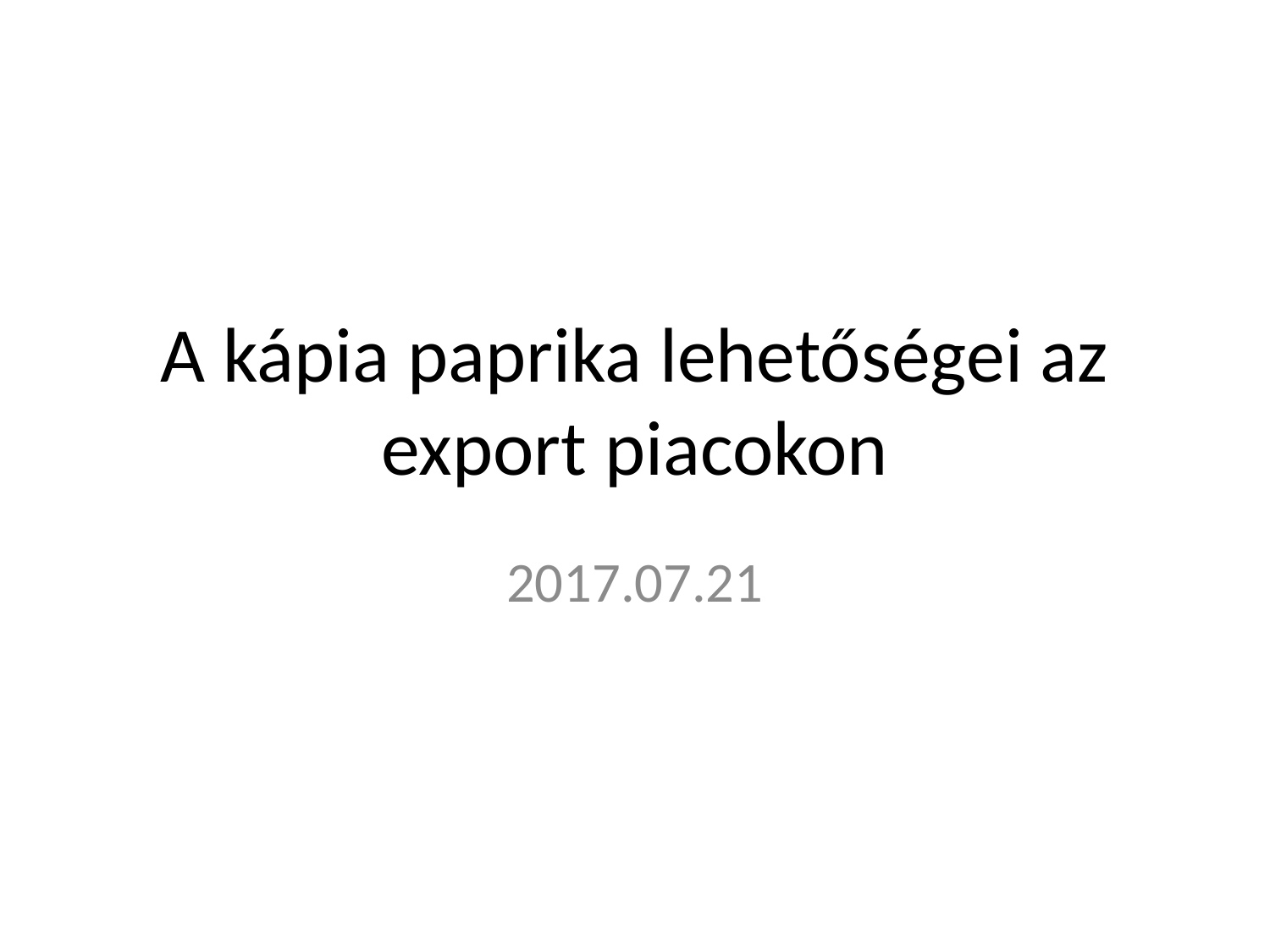

# A kápia paprika lehetőségei az export piacokon
2017.07.21